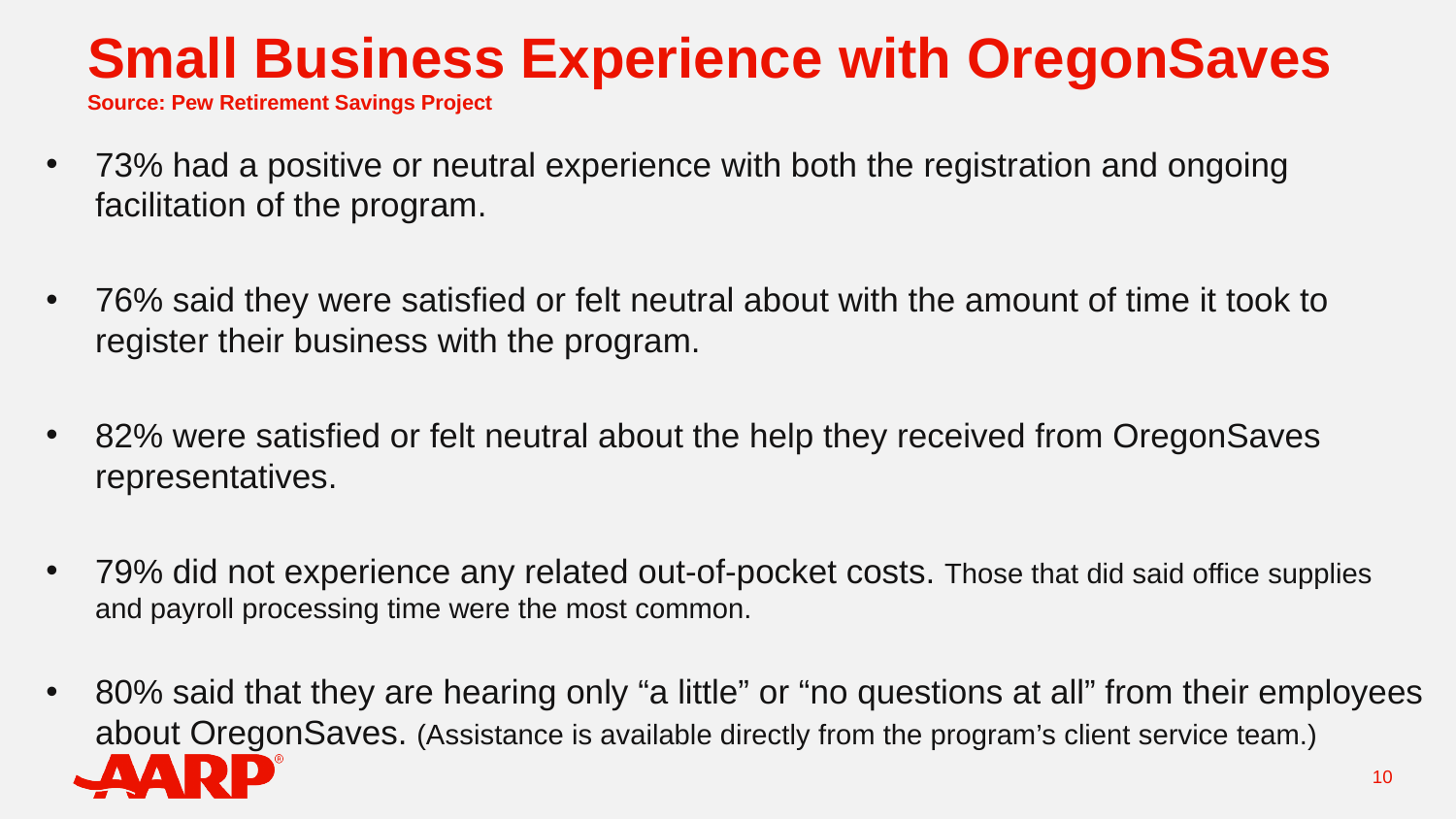

# Small Business Experience with OregonSaves Source: Pew Retirement Savings Project
73% had a positive or neutral experience with both the registration and ongoing facilitation of the program.

76% said they were satisfied or felt neutral about with the amount of time it took to register their business with the program.

82% were satisfied or felt neutral about the help they received from OregonSaves representatives.

79% did not experience any related out-of-pocket costs. Those that did said office supplies and payroll processing time were the most common.

80% said that they are hearing only “a little” or “no questions at all” from their employees about OregonSaves. (Assistance is available directly from the program’s client service team.)